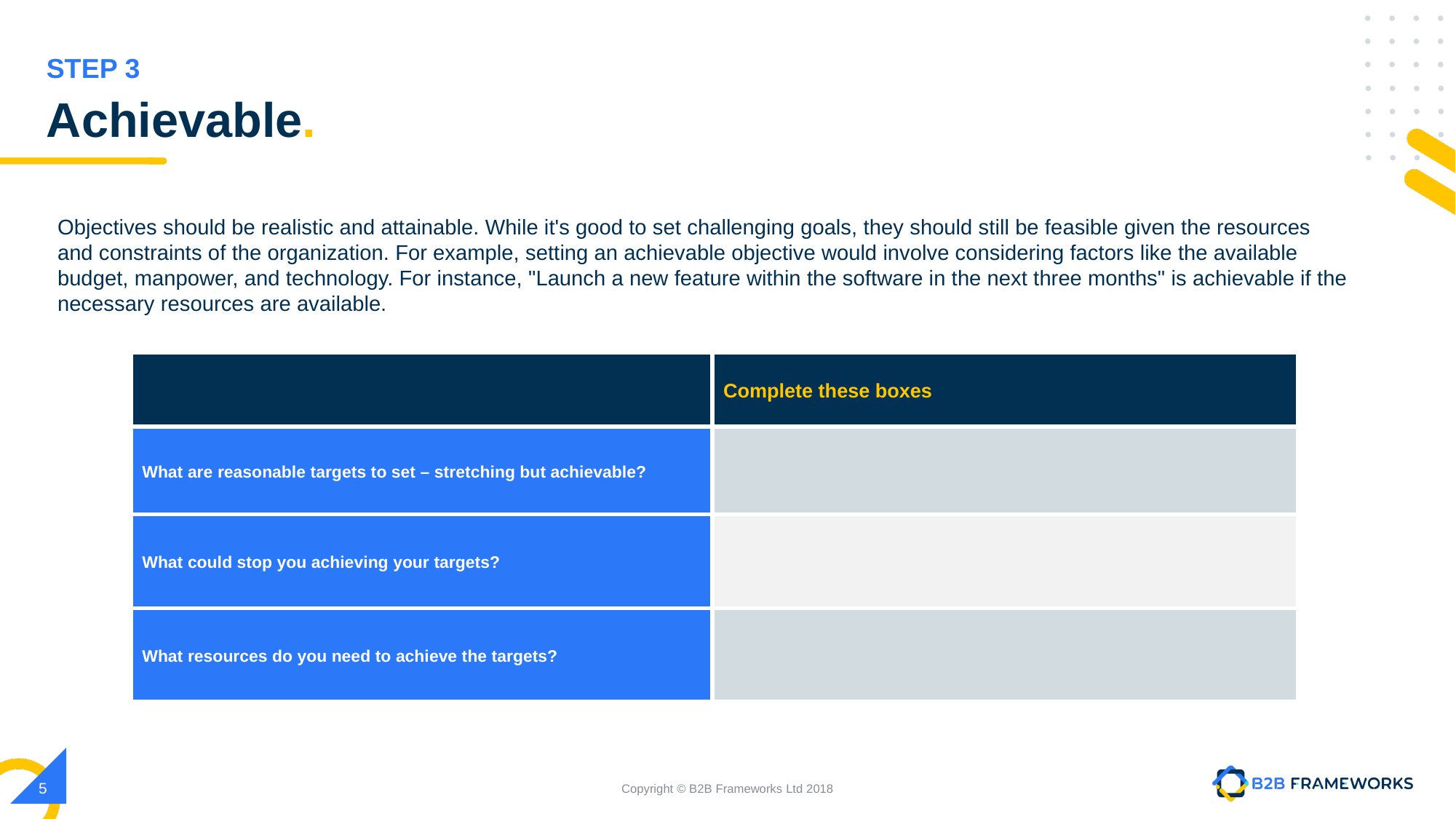

# Achievable.
Objectives should be realistic and attainable. While it's good to set challenging goals, they should still be feasible given the resources and constraints of the organization. For example, setting an achievable objective would involve considering factors like the available budget, manpower, and technology. For instance, "Launch a new feature within the software in the next three months" is achievable if the necessary resources are available.
|  | Complete these boxes |
| --- | --- |
| What are reasonable targets to set – stretching but achievable? |  |
| What could stop you achieving your targets? |  |
| What resources do you need to achieve the targets? |  |
5
Copyright © B2B Frameworks Ltd 2018